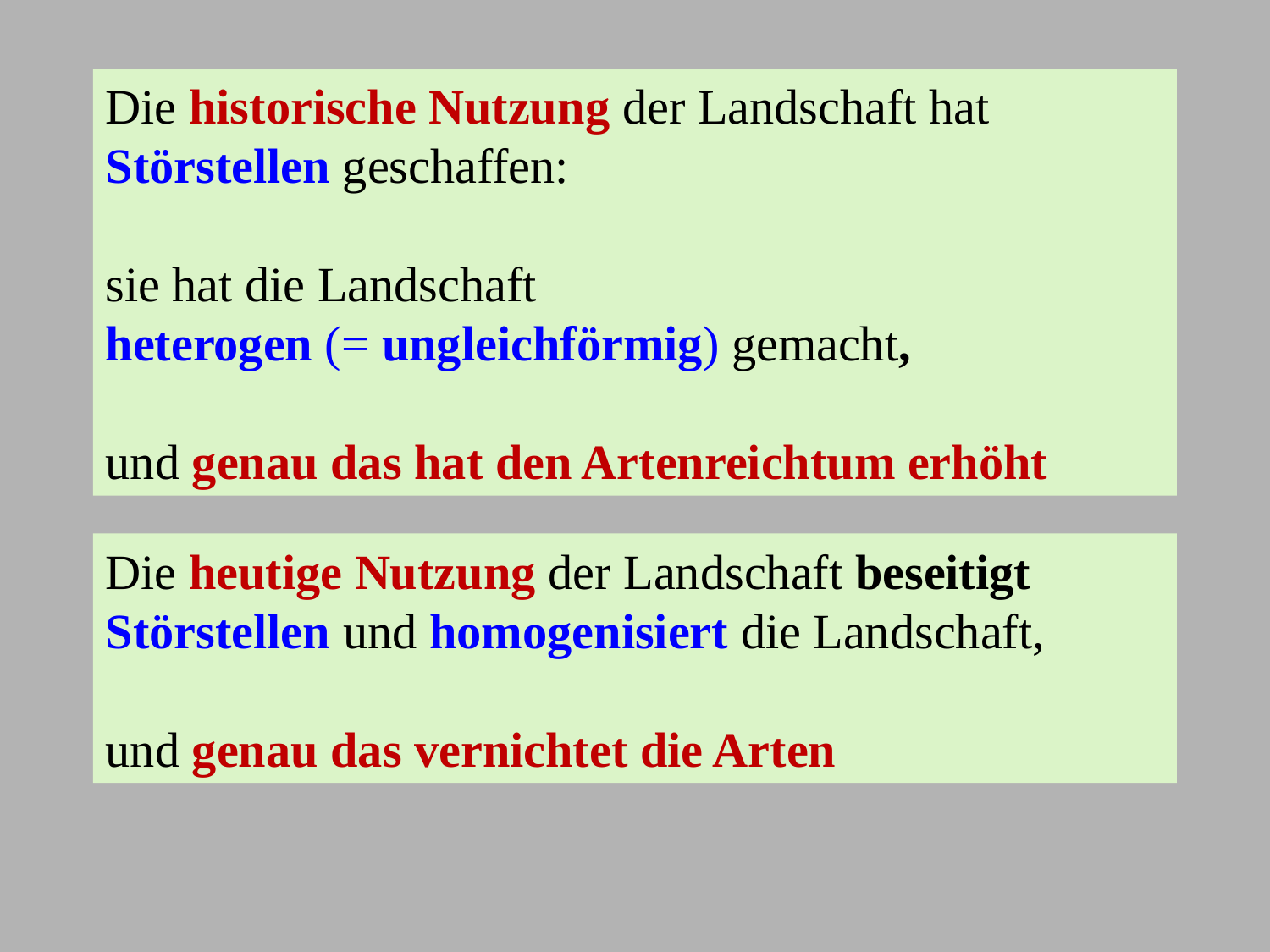

Die historische Nutzung der Landschaft hat Störstellen geschaffen:

sie hat die Landschaft
heterogen (= ungleichförmig) gemacht,

und genau das hat den Artenreichtum erhöht
Die heutige Nutzung der Landschaft beseitigt Störstellen und homogenisiert die Landschaft,

und genau das vernichtet die Arten